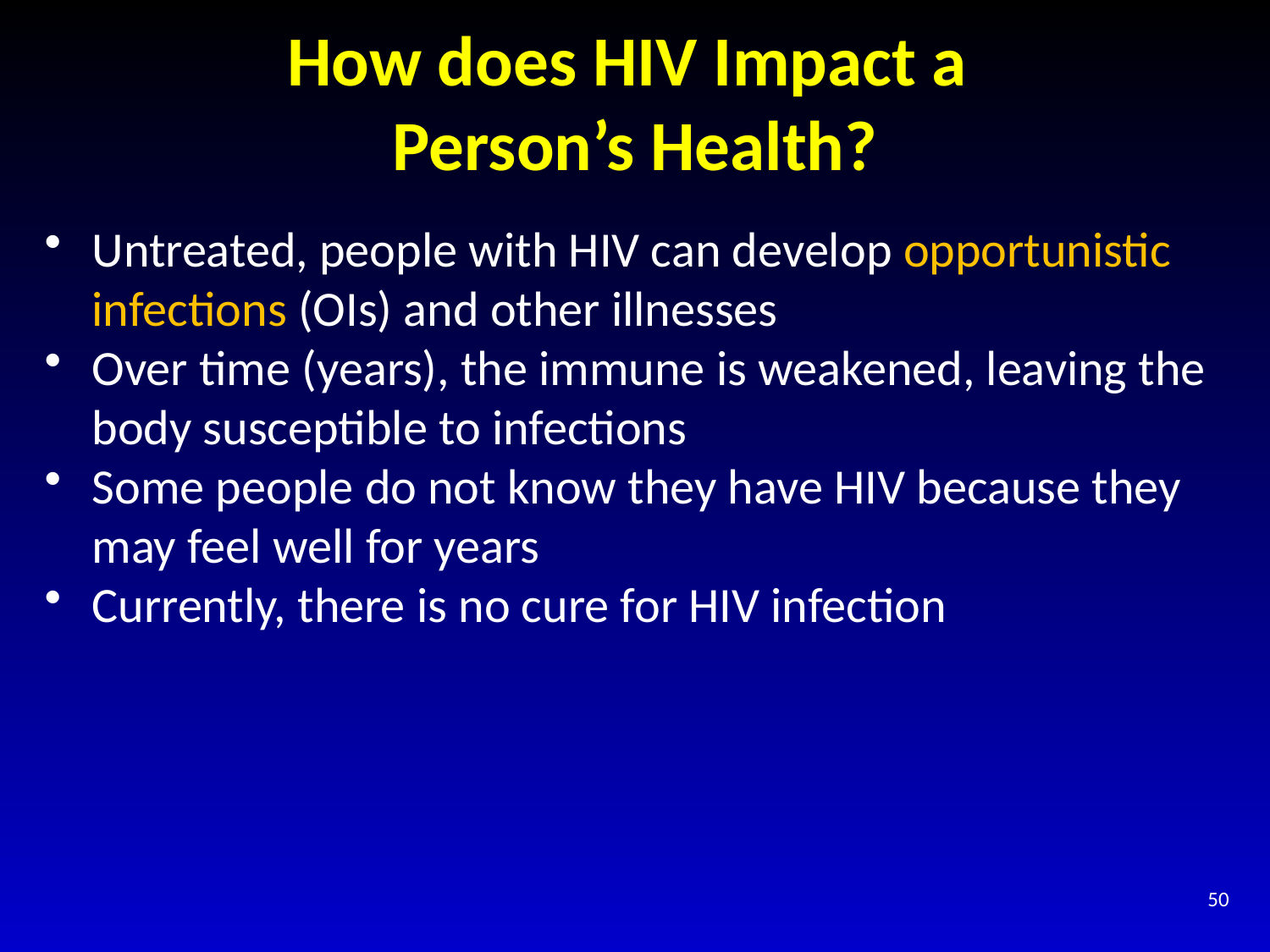

# How does HIV Impact a Person’s Health?
Untreated, people with HIV can develop opportunistic infections (OIs) and other illnesses
Over time (years), the immune is weakened, leaving the body susceptible to infections
Some people do not know they have HIV because they may feel well for years
Currently, there is no cure for HIV infection

50